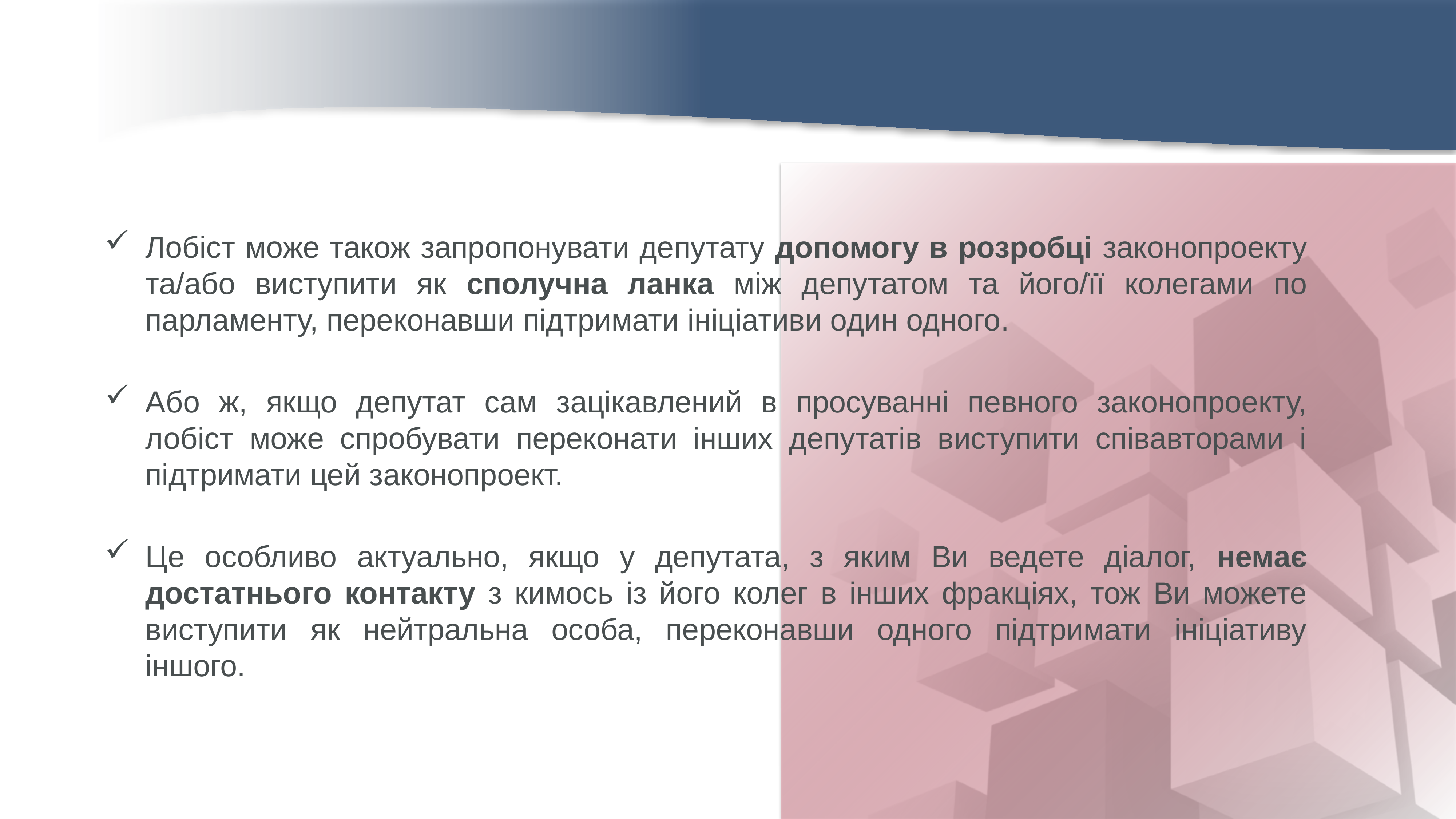

Лобіст може також запропонувати депутату допомогу в розробці законопроекту та/або виступити як сполучна ланка між депутатом та його/її колегами по парламенту, переконавши підтримати ініціативи один одного.
Або ж, якщо депутат сам зацікавлений в просуванні певного законопроекту, лобіст може спробувати переконати інших депутатів виступити співавторами і підтримати цей законопроект.
Це особливо актуально, якщо у депутата, з яким Ви ведете діалог, немає достатнього контакту з кимось із його колег в інших фракціях, тож Ви можете виступити як нейтральна особа, переконавши одного підтримати ініціативу іншого.